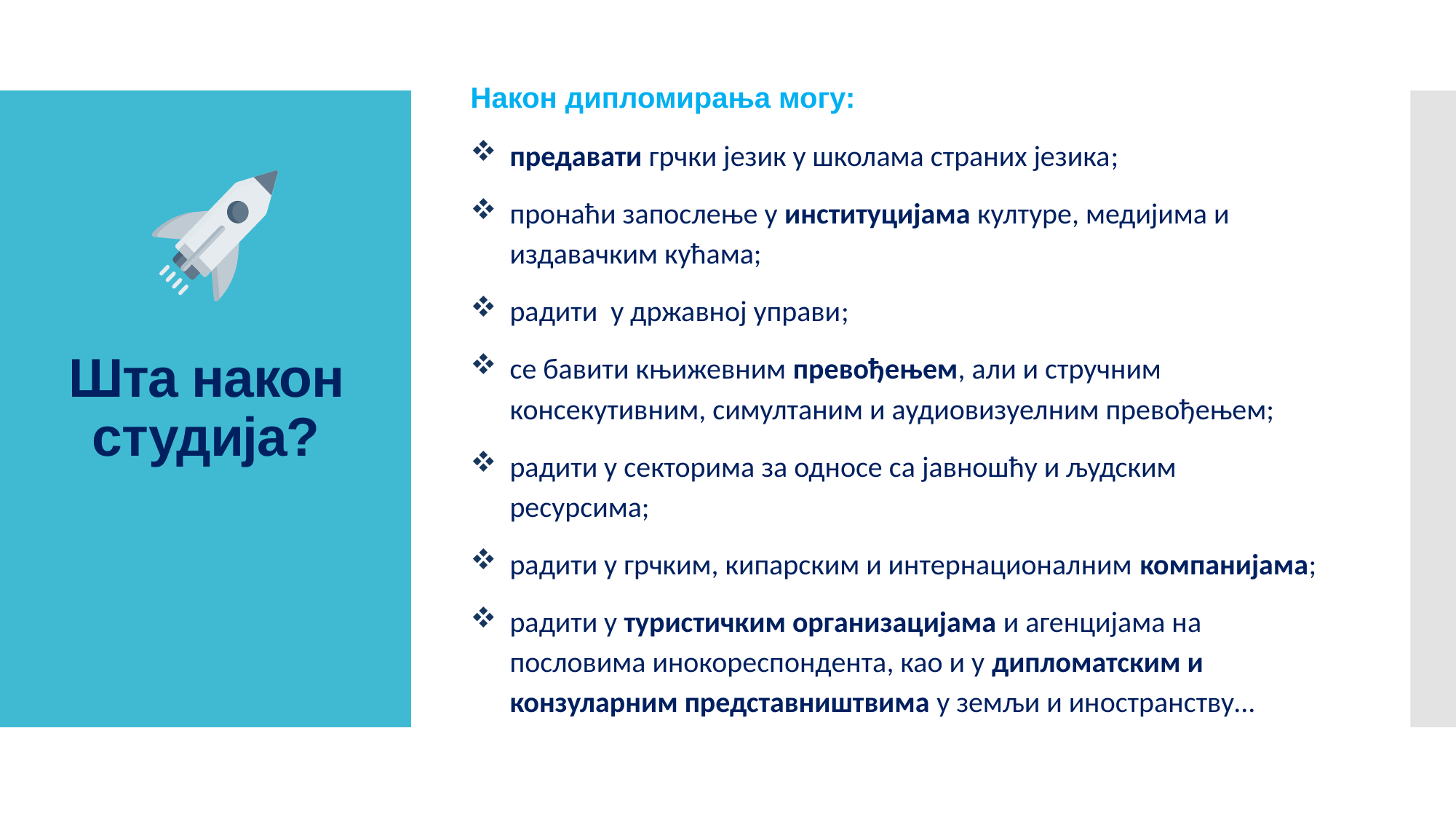

Након дипломирања могу:
предавати грчки језик у школама страних језика;
пронаћи запослење у институцијама културе, медијима и издавачким кућама;
радити  у државној управи;
се бавити књижевним превођењем, али и стручним консекутивним, симултаним и аудиовизуелним превођењем;
радити у секторима за односе са јавношћу и људским ресурсима;
радити у грчким, кипарским и интернационалним компанијама;
радити у туристичким организацијама и агенцијама на пословима инокореспондента, као и у дипломатским и конзуларним представништвима у земљи и иностранству...

# Шта након студија?